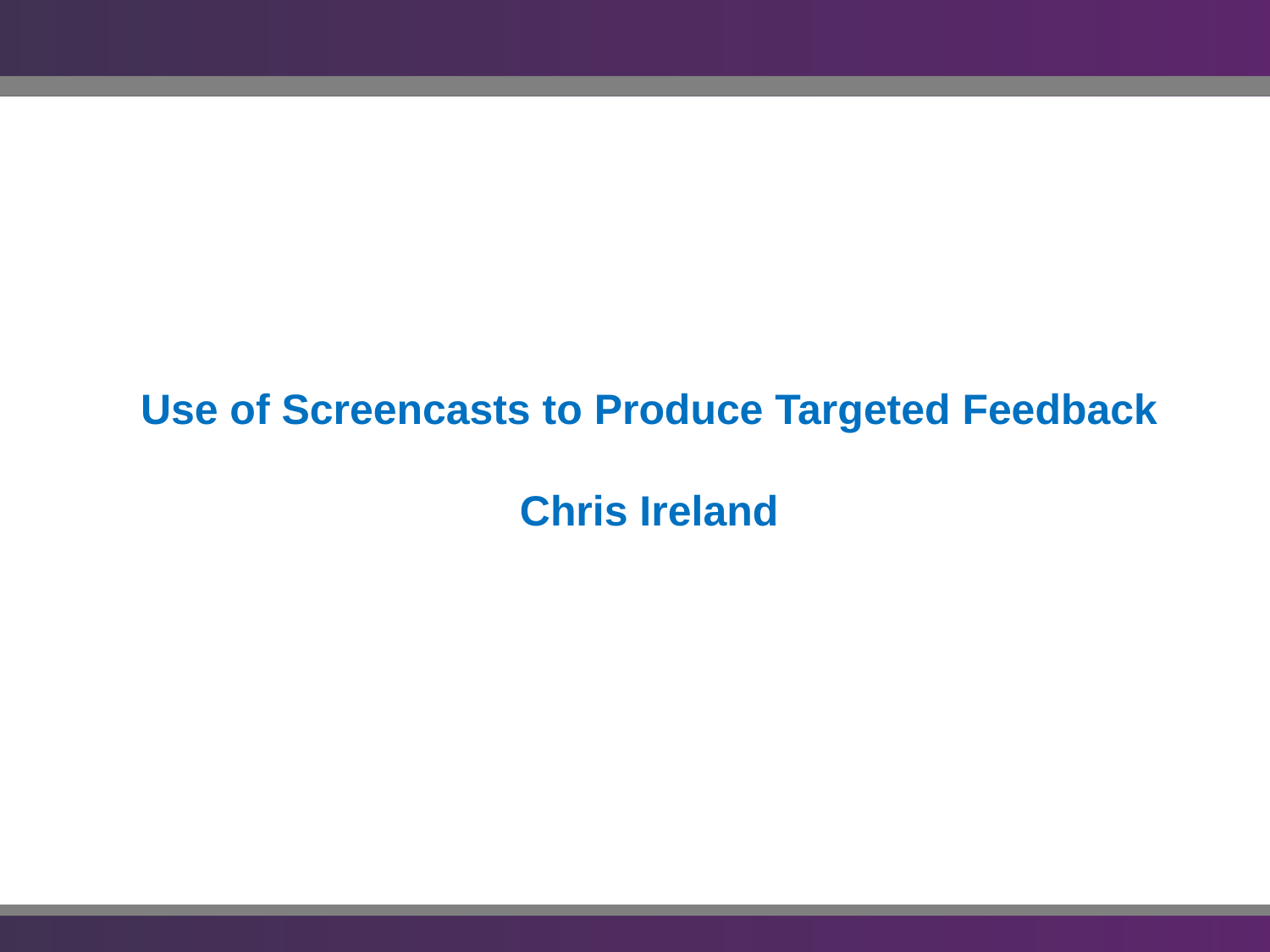

Use of Screencasts to Produce Targeted Feedback

Chris Ireland